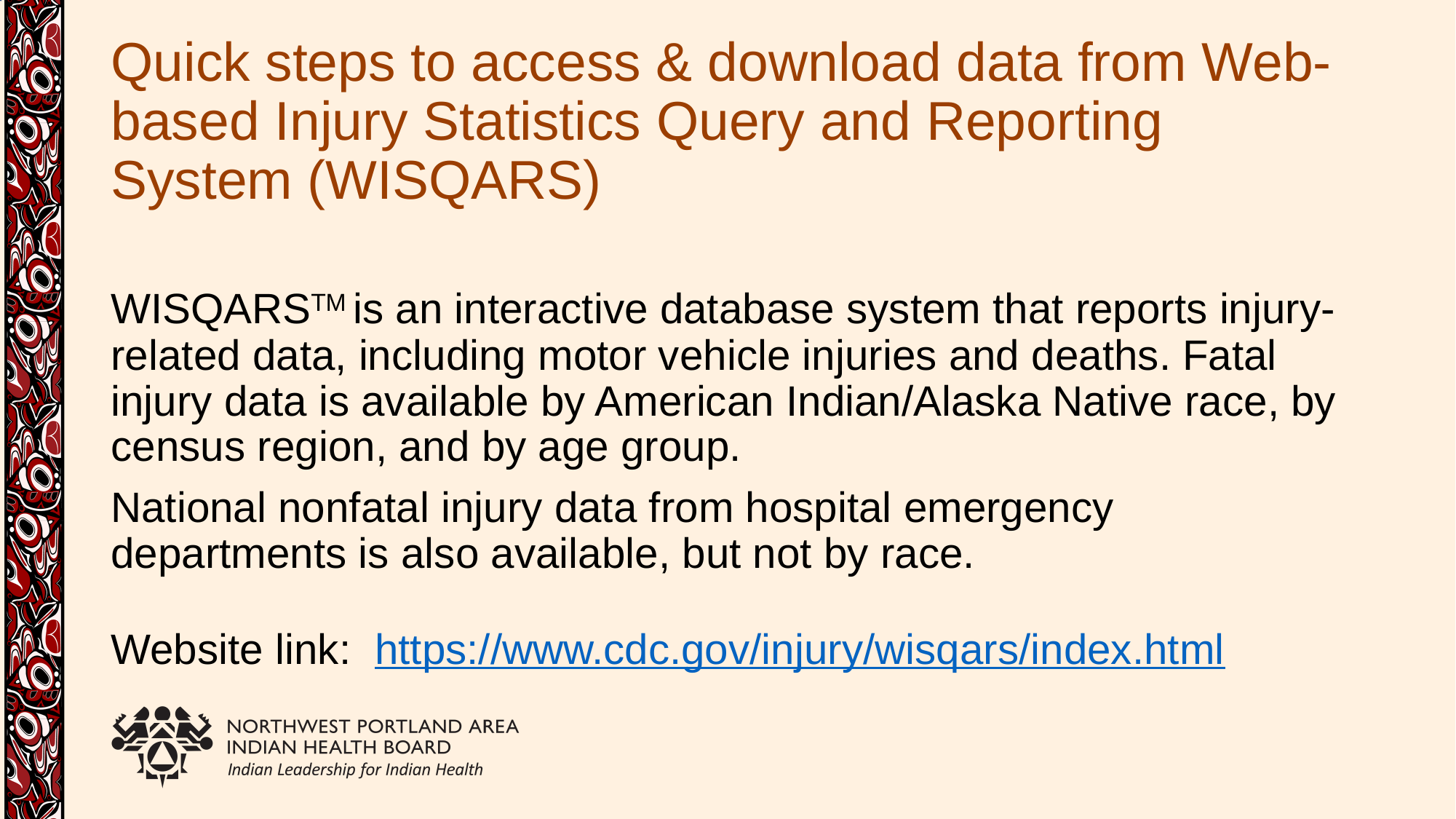

# Quick steps to access & download data from Web-based Injury Statistics Query and Reporting System (WISQARS)
WISQARSTM is an interactive database system that reports injury-related data, including motor vehicle injuries and deaths. Fatal injury data is available by American Indian/Alaska Native race, by census region, and by age group.
National nonfatal injury data from hospital emergency departments is also available, but not by race.

Website link:  https://www.cdc.gov/injury/wisqars/index.html